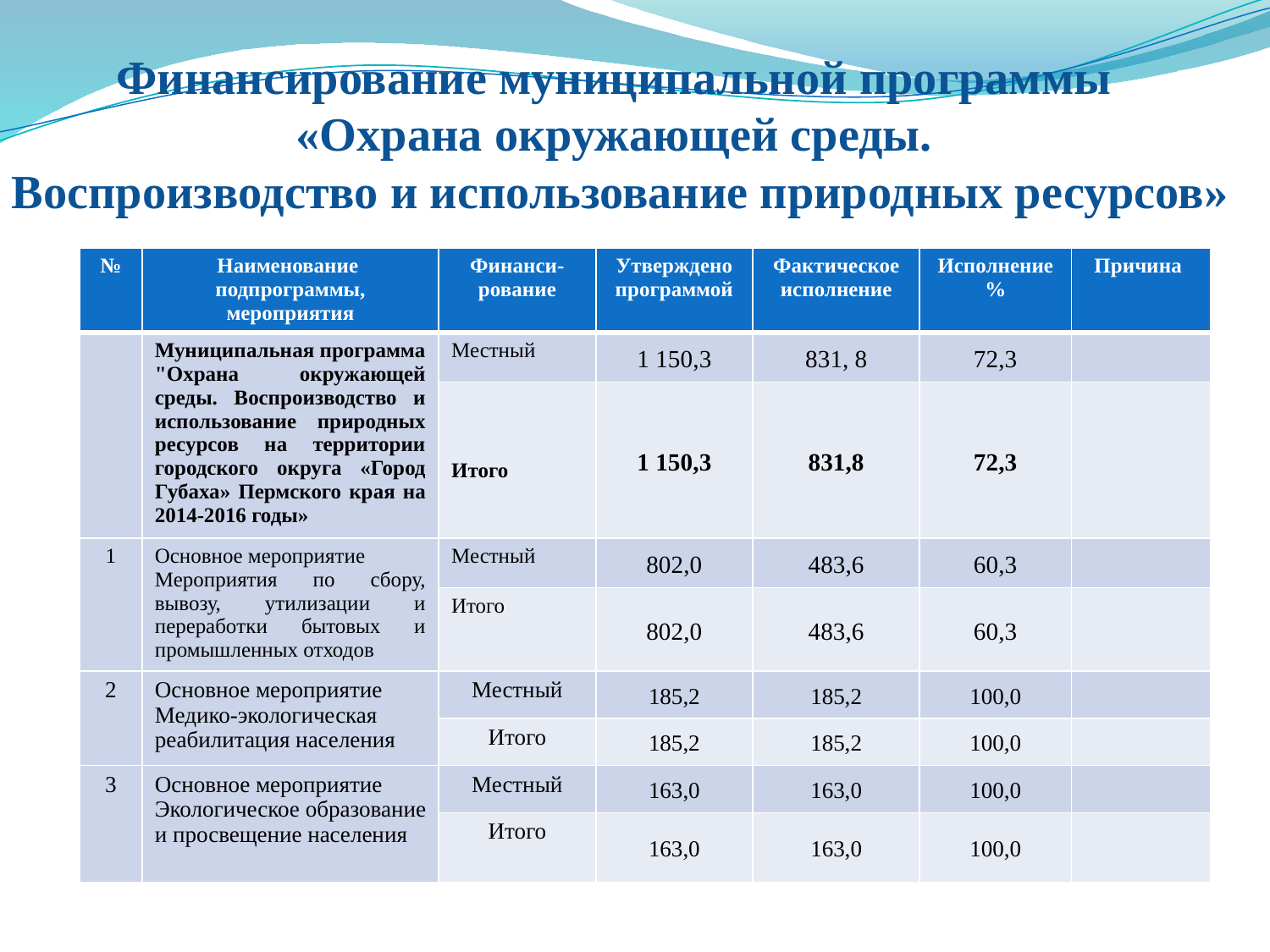

# Финансирование муниципальной программы «Охрана окружающей среды. Воспроизводство и использование природных ресурсов»
| № | Наименование подпрограммы, мероприятия | Финанси-рование | Утверждено программой | Фактическое исполнение | Исполнение % | Причина |
| --- | --- | --- | --- | --- | --- | --- |
|  | Муниципальная программа "Охрана окружающей среды. Воспроизводство и использование природных ресурсов на территории городского округа «Город Губаха» Пермского края на 2014-2016 годы» | Местный | 1 150,3 | 831, 8 | 72,3 |  |
|  |  | Итого | 1 150,3 | 831,8 | 72,3 |  |
| 1 | Основное мероприятие Мероприятия по сбору, вывозу, утилизации и переработки бытовых и промышленных отходов | Местный | 802,0 | 483,6 | 60,3 |  |
|  |  | Итого | 802,0 | 483,6 | 60,3 |  |
| 2 | Основное мероприятие Медико-экологическая реабилитация населения | Местный | 185,2 | 185,2 | 100,0 |  |
|  |  | Итого | 185,2 | 185,2 | 100,0 |  |
| 3 | Основное мероприятие Экологическое образование и просвещение населения | Местный | 163,0 | 163,0 | 100,0 |  |
|  |  | Итого | 163,0 | 163,0 | 100,0 |  |